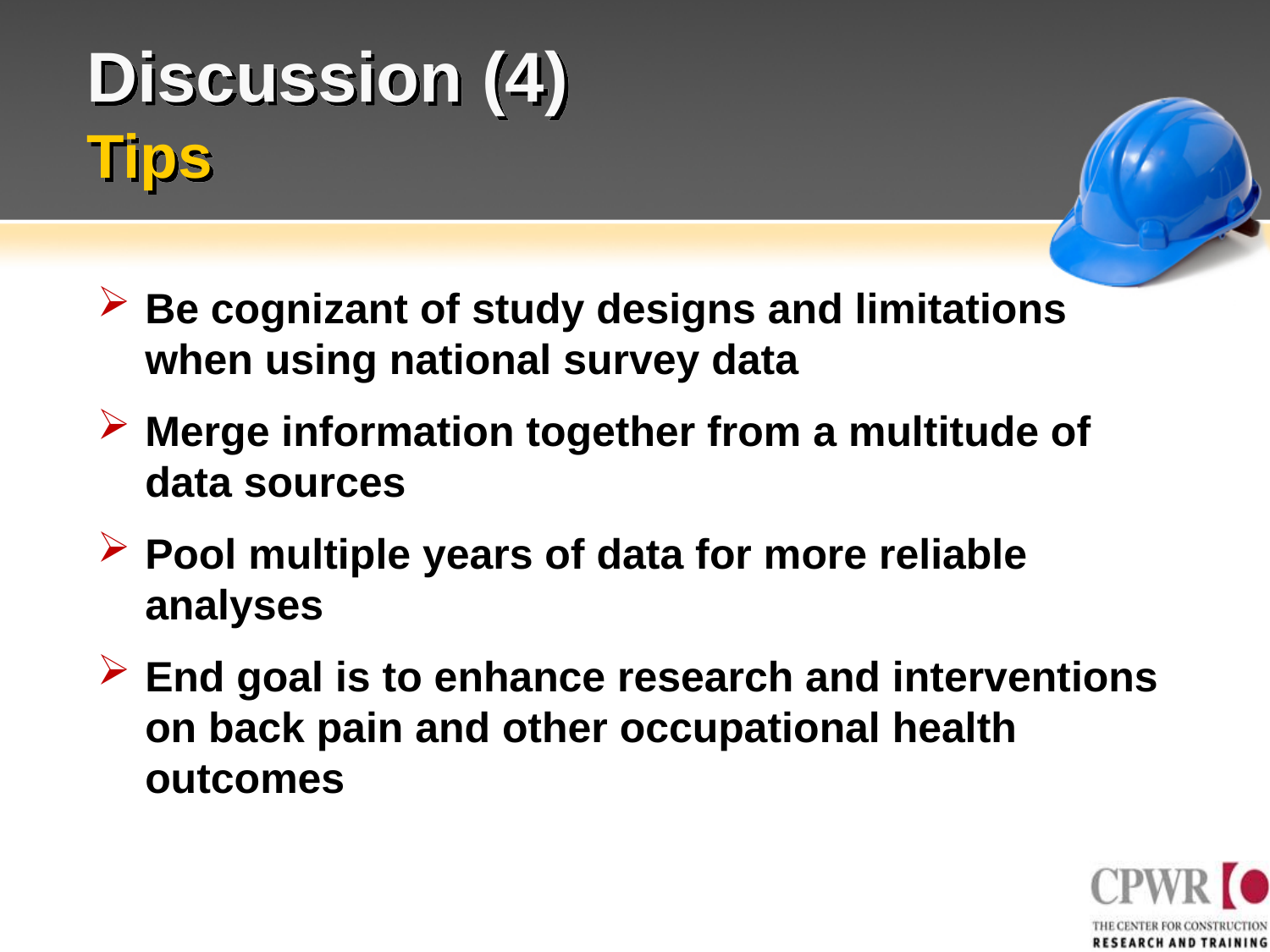

# Discussion (4)
Tips
Be cognizant of study designs and limitations when using national survey data
Merge information together from a multitude of data sources
Pool multiple years of data for more reliable analyses
End goal is to enhance research and interventions on back pain and other occupational health outcomes